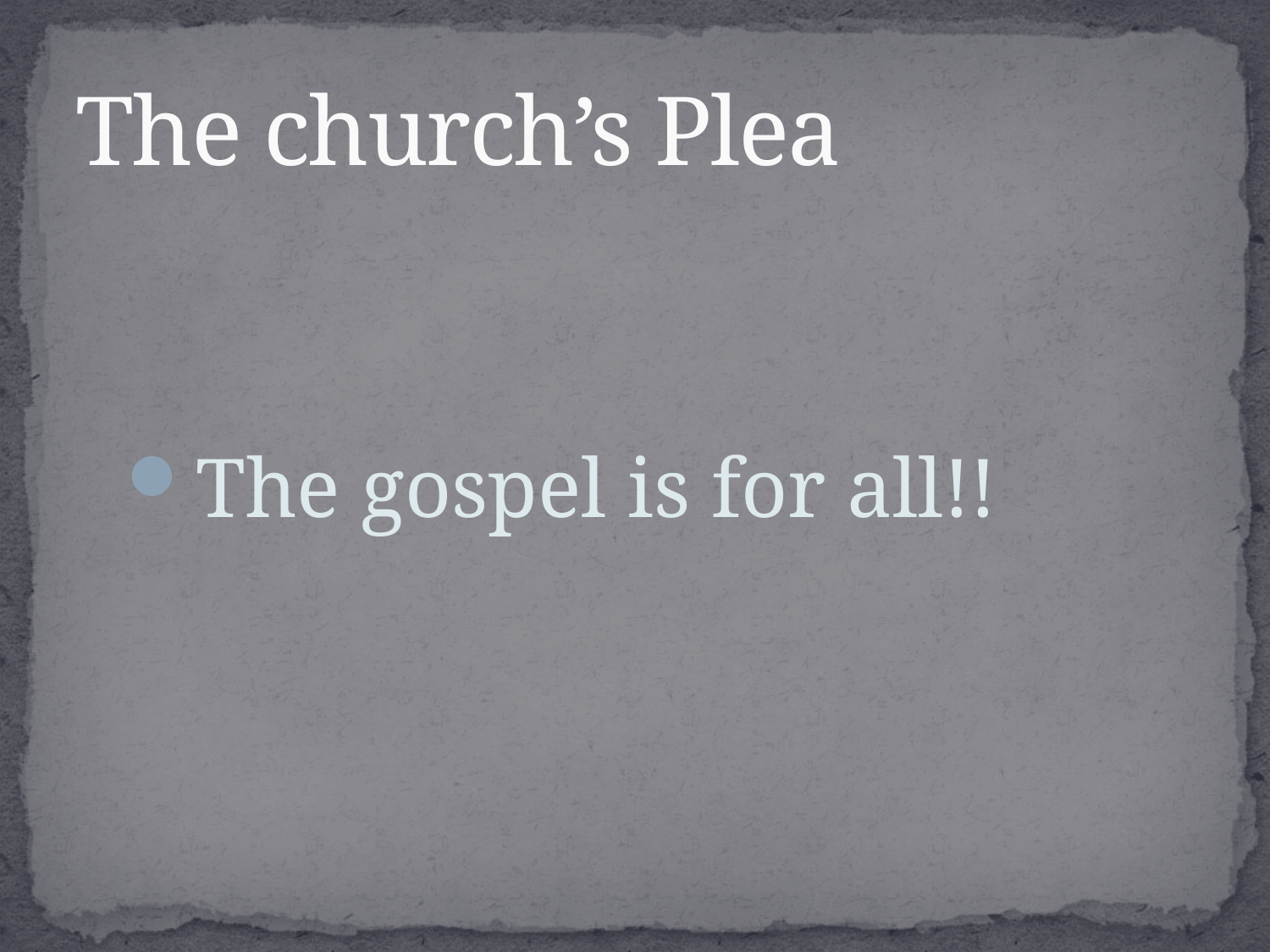

# The church’s Plea

The gospel is for all!!